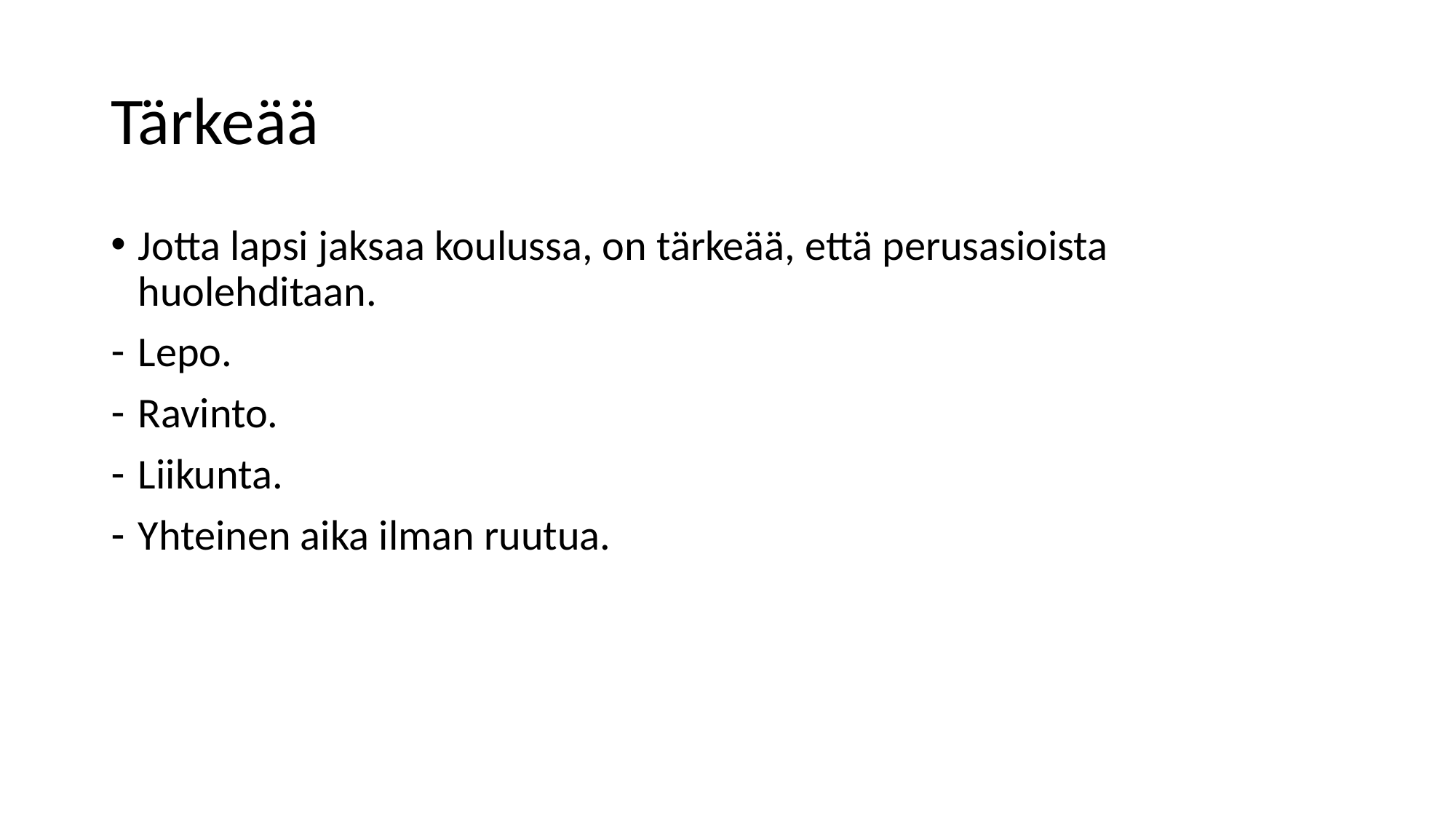

# Tärkeää
Jotta lapsi jaksaa koulussa, on tärkeää, että perusasioista huolehditaan.
Lepo.
Ravinto.
Liikunta.
Yhteinen aika ilman ruutua.